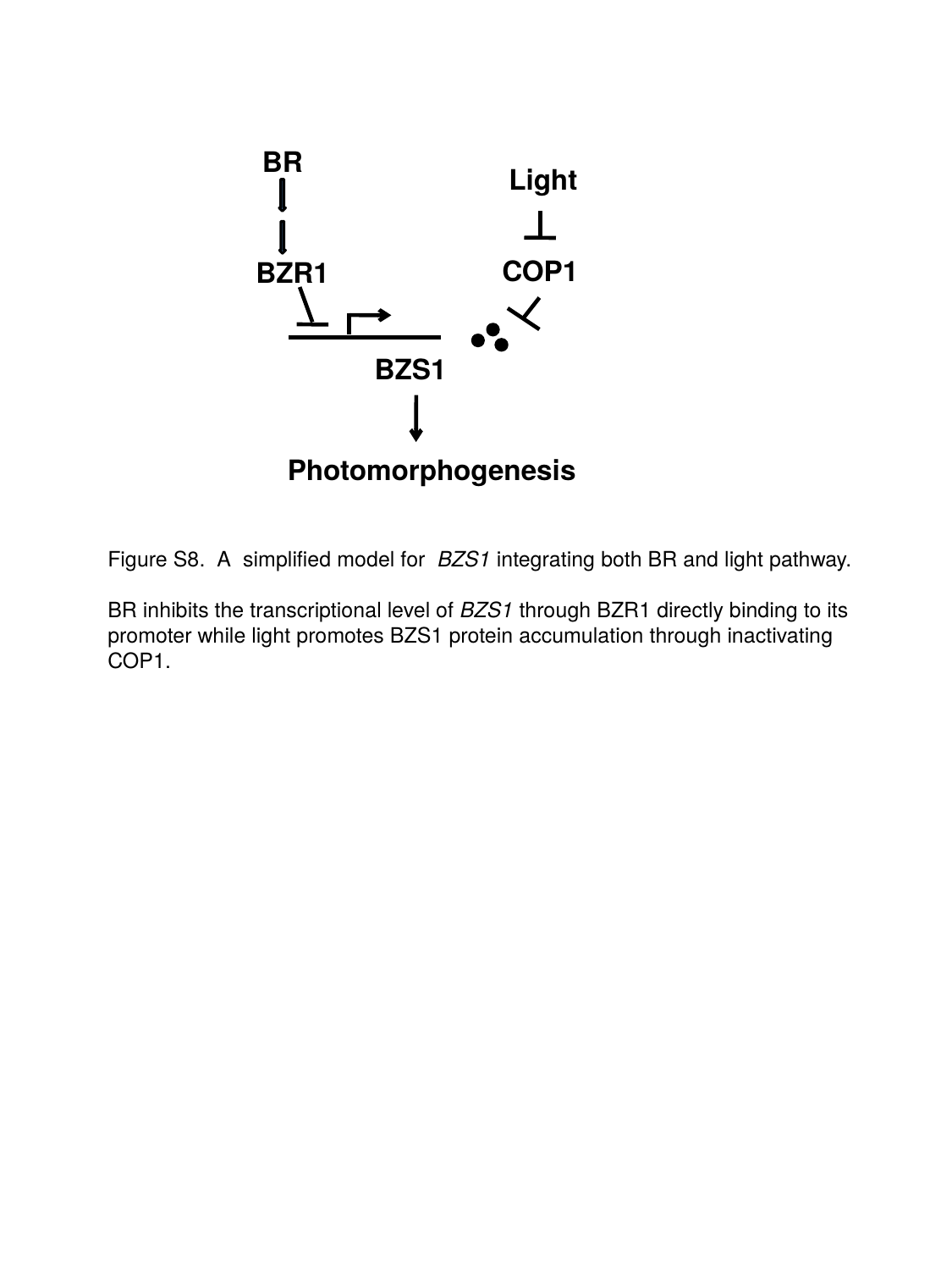

BR
Light

COP1
BZR1

BZS1
Photomorphogenesis
Figure S8.  A  simplified model for  BZS1 integrating both BR and light pathway.

BR inhibits the transcriptional level of BZS1 through BZR1 directly binding to its promoter while light promotes BZS1 protein accumulation through inactivating COP1.